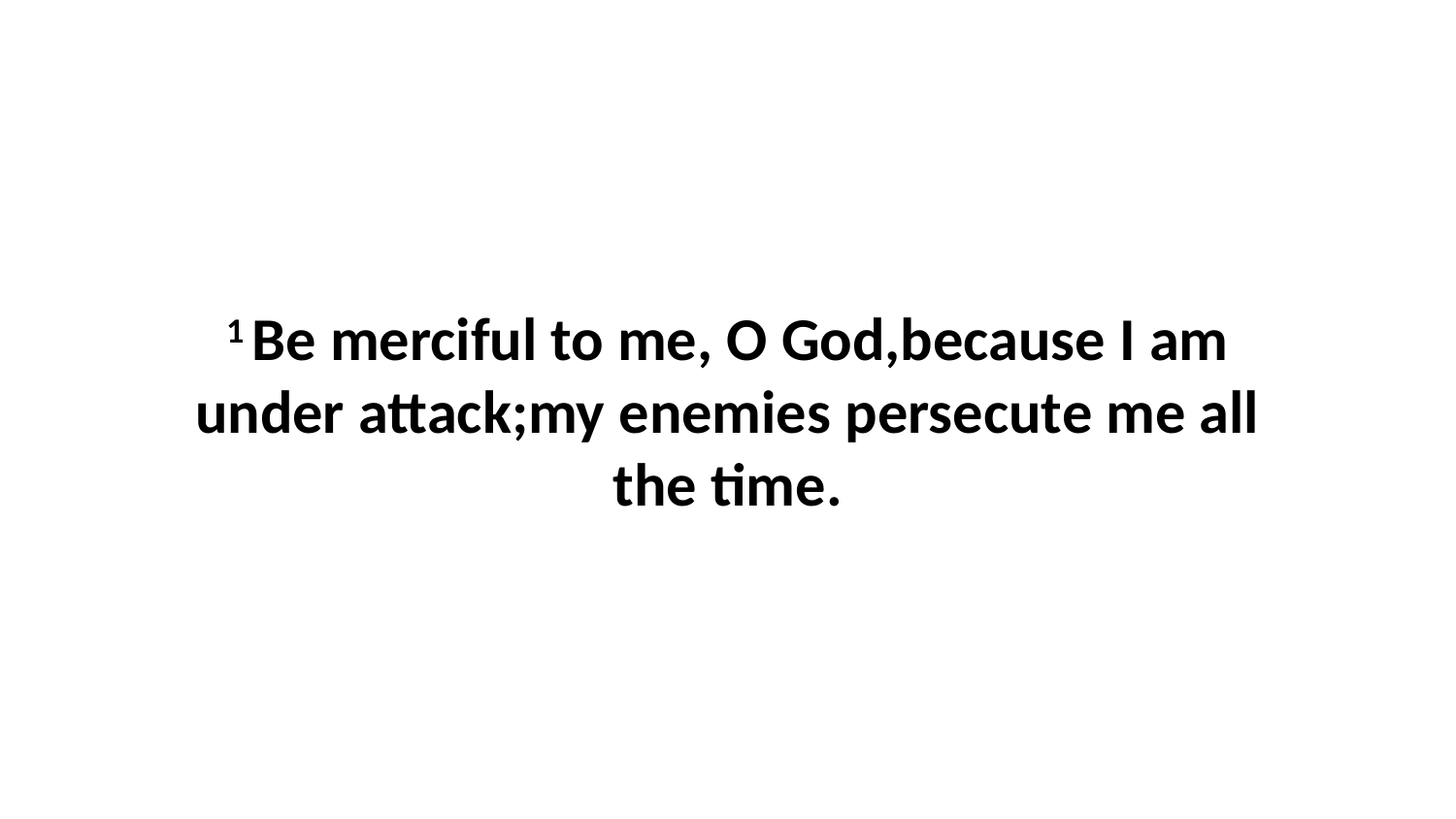

1 Be merciful to me, O God,because I am under attack;my enemies persecute me all the time.